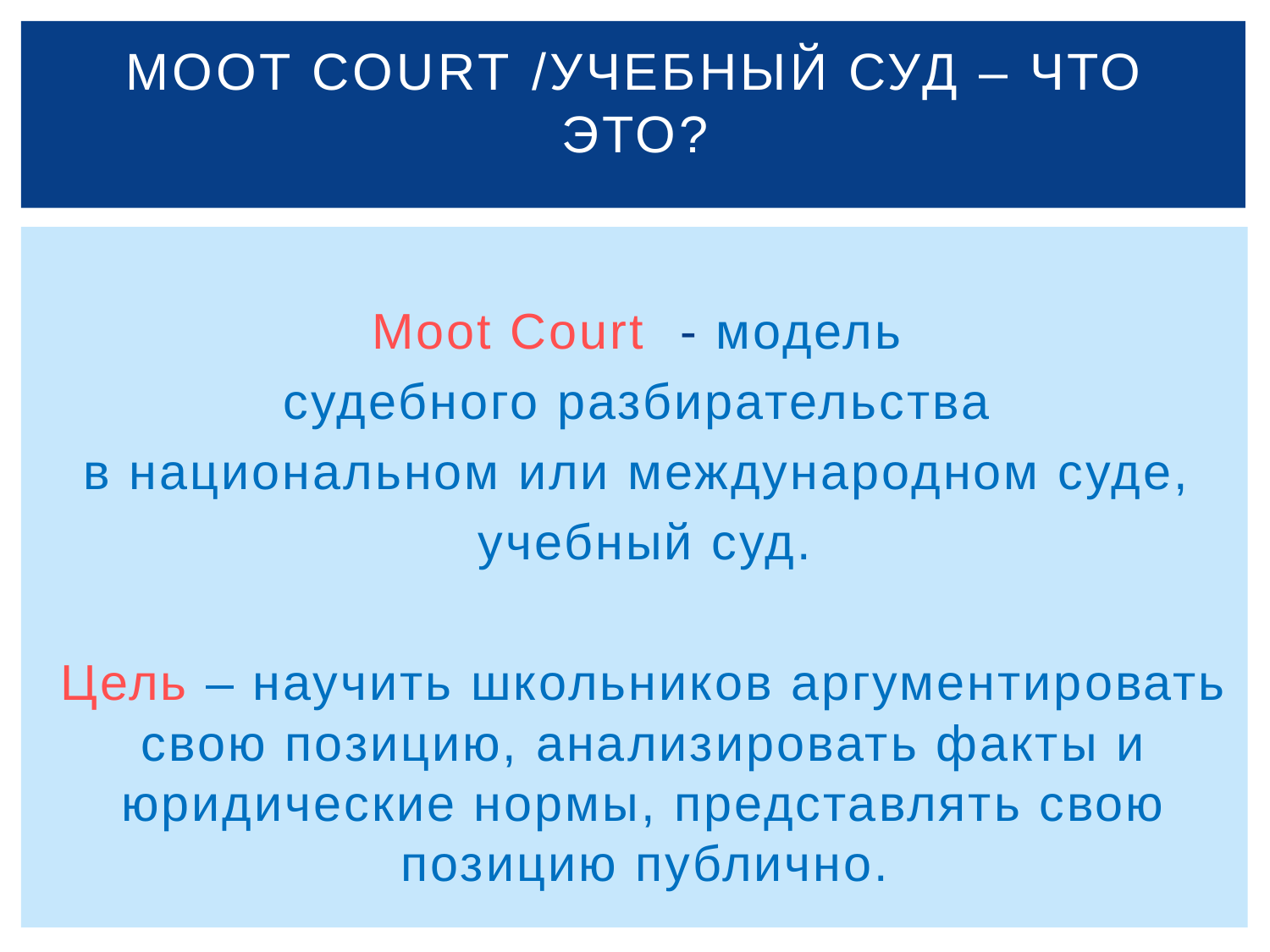

# Moot Court /учебный суд – что это?

Moot Court  - модель
судебного разбирательства
в национальном или международном суде,
учебный суд.

Цель – научить школьников аргументировать свою позицию, анализировать факты и юридические нормы, представлять свою позицию публично.